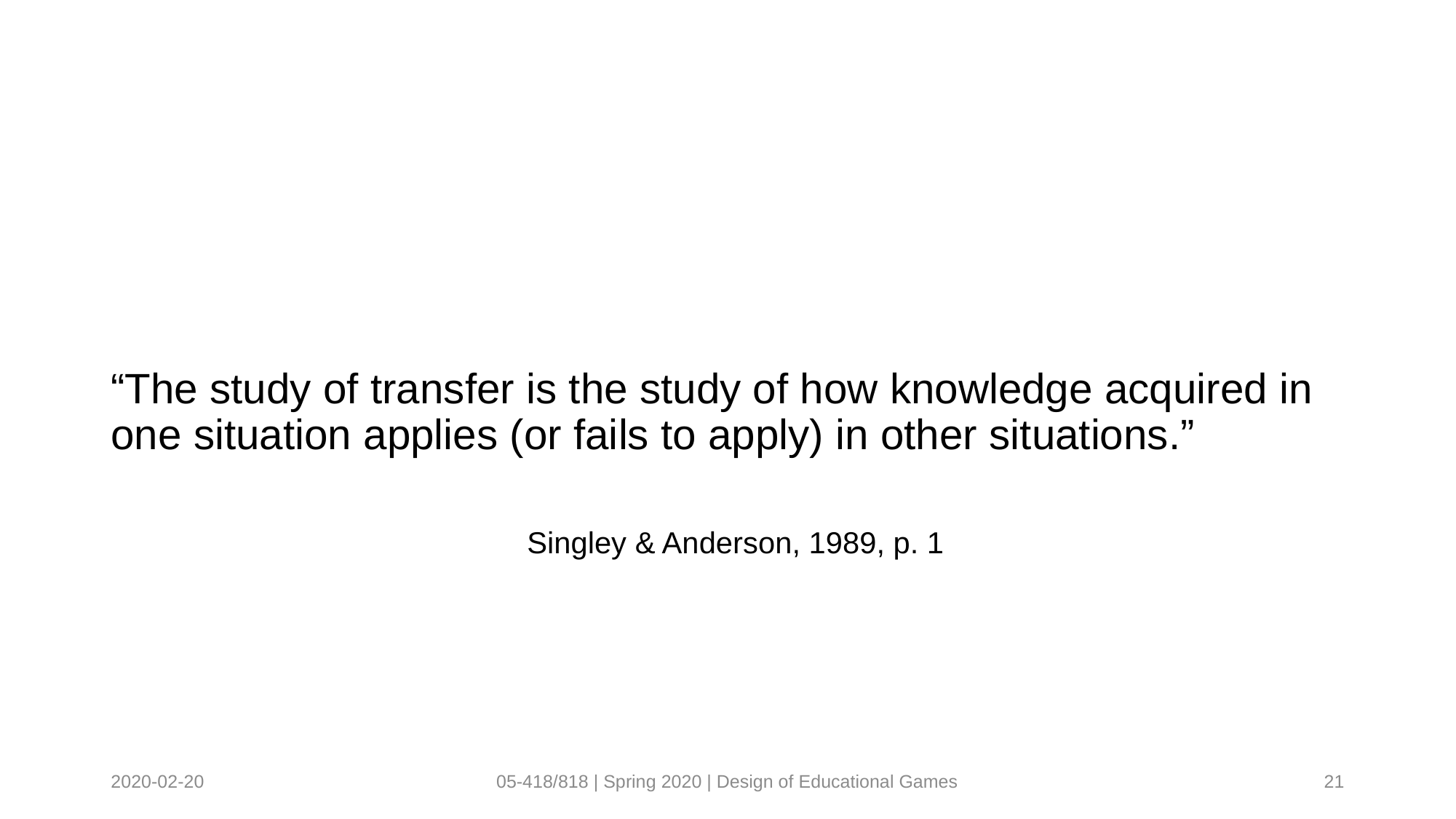

#
“The study of transfer is the study of how knowledge acquired in one situation applies (or fails to apply) in other situations.”

			Singley & Anderson, 1989, p. 1

2020-02-20
05-418/818 | Spring 2020 | Design of Educational Games
21